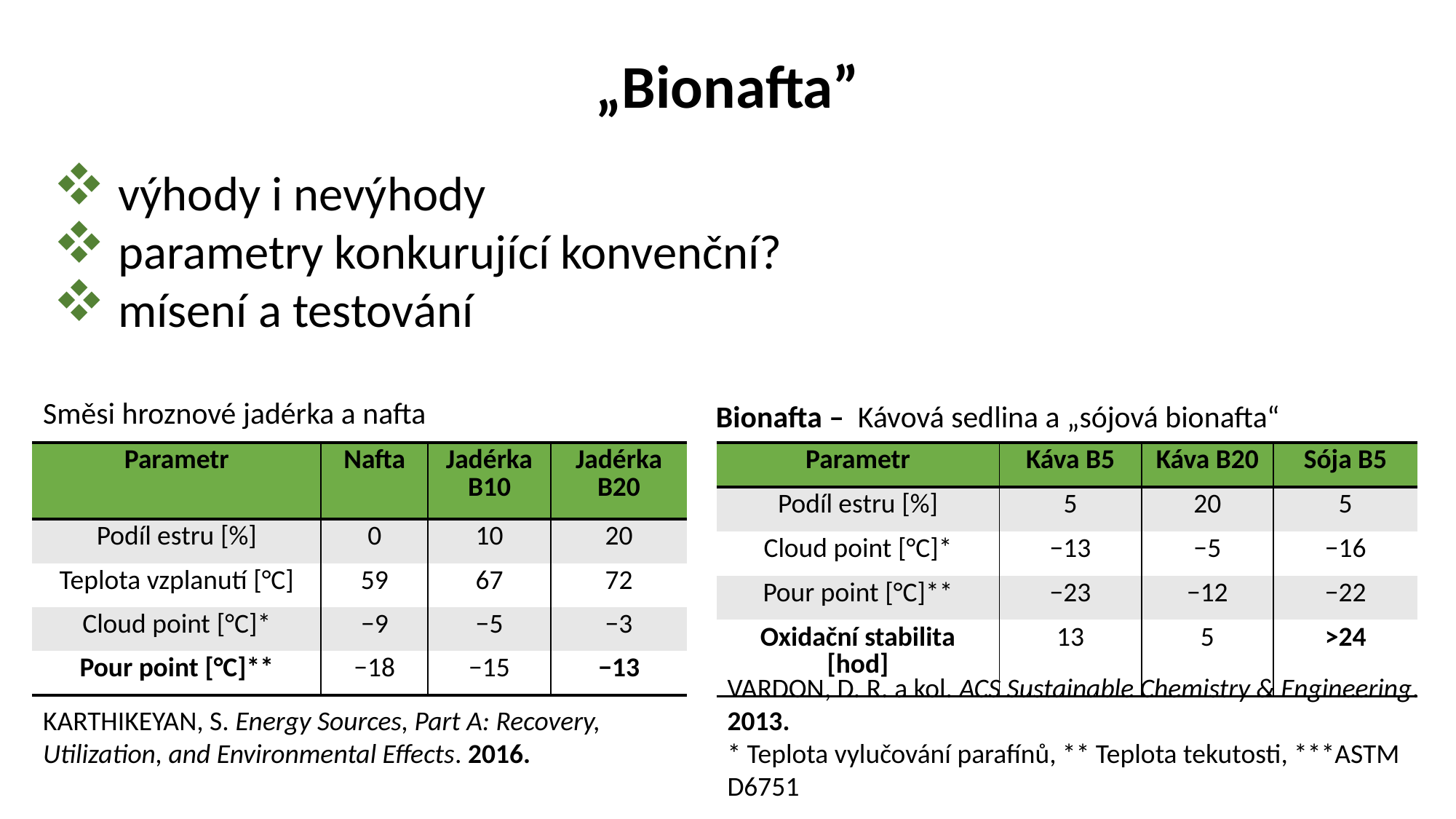

„Bionafta”
 výhody i nevýhody
 parametry konkurující konvenční?
 mísení a testování
Směsi hroznové jadérka a nafta
Bionafta –  Kávová sedlina a „sójová bionafta“
| Parametr | Nafta | Jadérka B10 | Jadérka B20 |
| --- | --- | --- | --- |
| Podíl estru [%] | 0 | 10 | 20 |
| Teplota vzplanutí [°C] | 59 | 67 | 72 |
| Cloud point [°C]\* | −9 | −5 | −3 |
| Pour point [°C]\*\* | −18 | −15 | −13 |
| Parametr | Káva B5 | Káva B20 | Sója B5 |
| --- | --- | --- | --- |
| Podíl estru [%] | 5 | 20 | 5 |
| Cloud point [°C]\* | −13 | −5 | −16 |
| Pour point [°C]\*\* | −23 | −12 | −22 |
| Oxidační stabilita [hod] | 13 | 5 | >24 |
VARDON, D. R. a kol. ACS Sustainable Chemistry & Engineering.  2013.
* Teplota vylučování parafínů, ** Teplota tekutosti, ***ASTM D6751
KARTHIKEYAN, S. Energy Sources, Part A: Recovery, Utilization, and Environmental Effects. 2016.